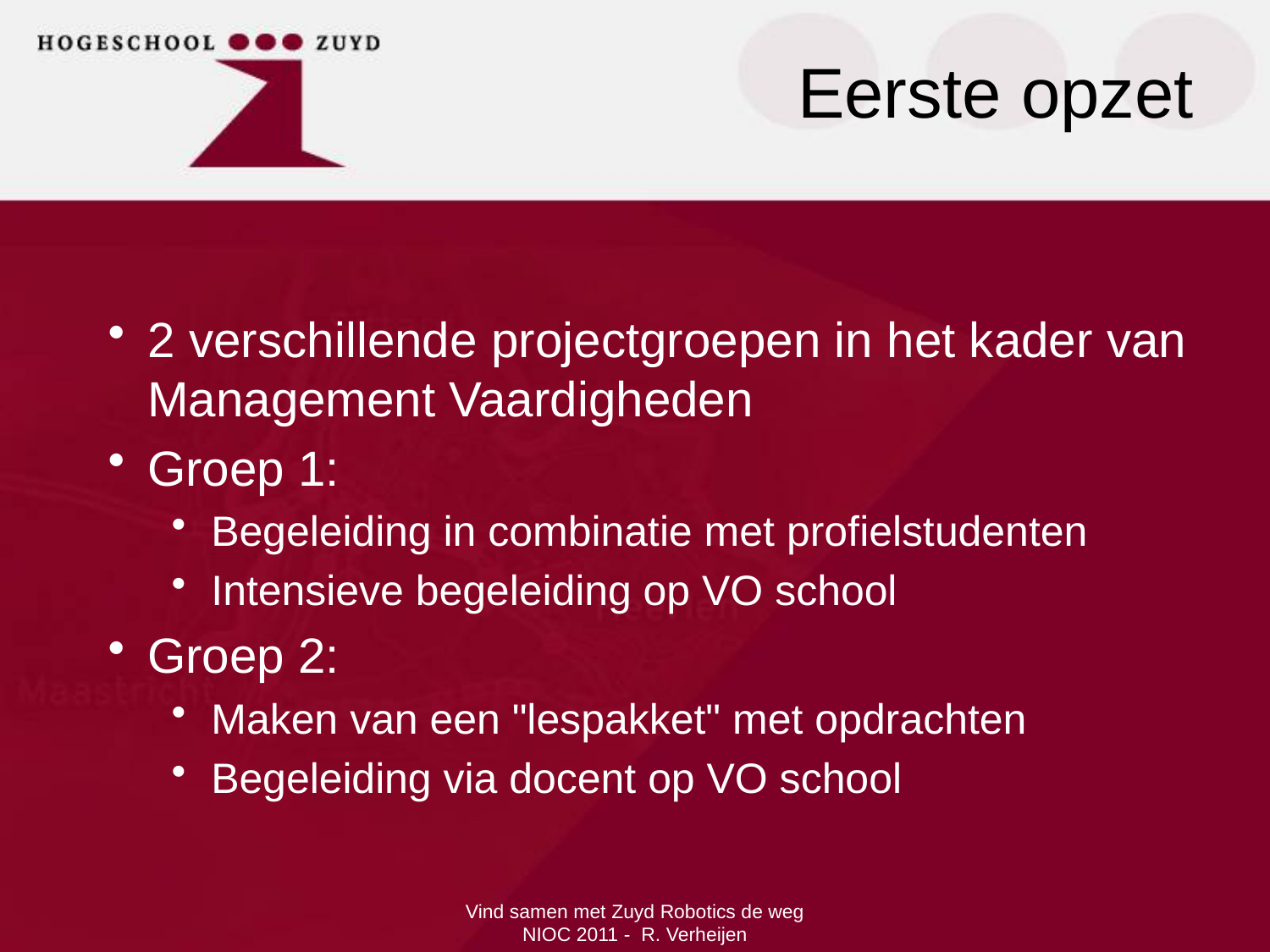

# Eerste opzet

2 verschillende projectgroepen in het kader van Management Vaardigheden
Groep 1:
Begeleiding in combinatie met profielstudenten
Intensieve begeleiding op VO school
Groep 2:
Maken van een "lespakket" met opdrachten
Begeleiding via docent op VO school

Vind samen met Zuyd Robotics de weg NIOC 2011 -  R. Verheijen